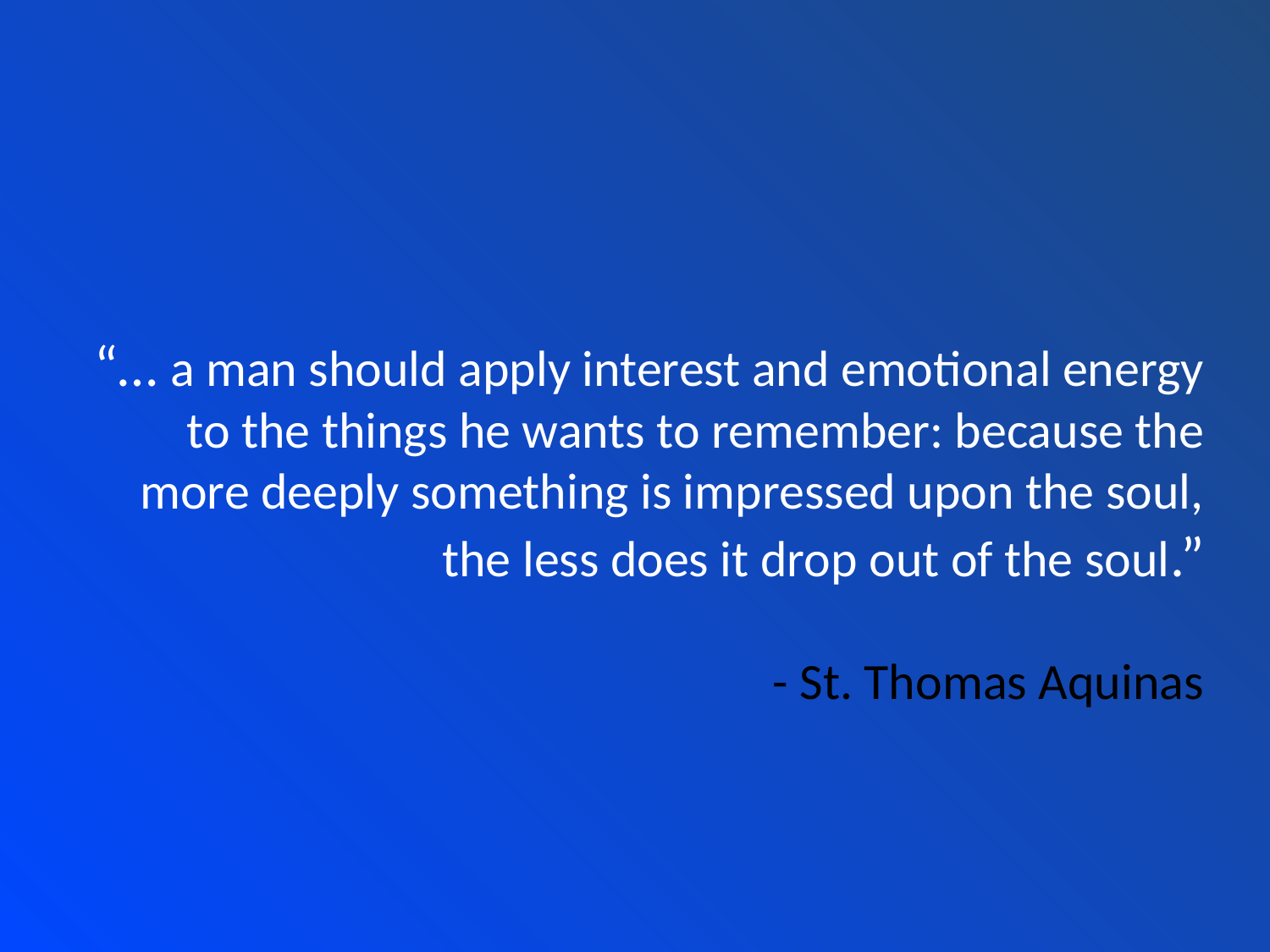

# “… a man should apply interest and emotional energy to the things he wants to remember: because the more deeply something is impressed upon the soul, the less does it drop out of the soul.” - St. Thomas Aquinas